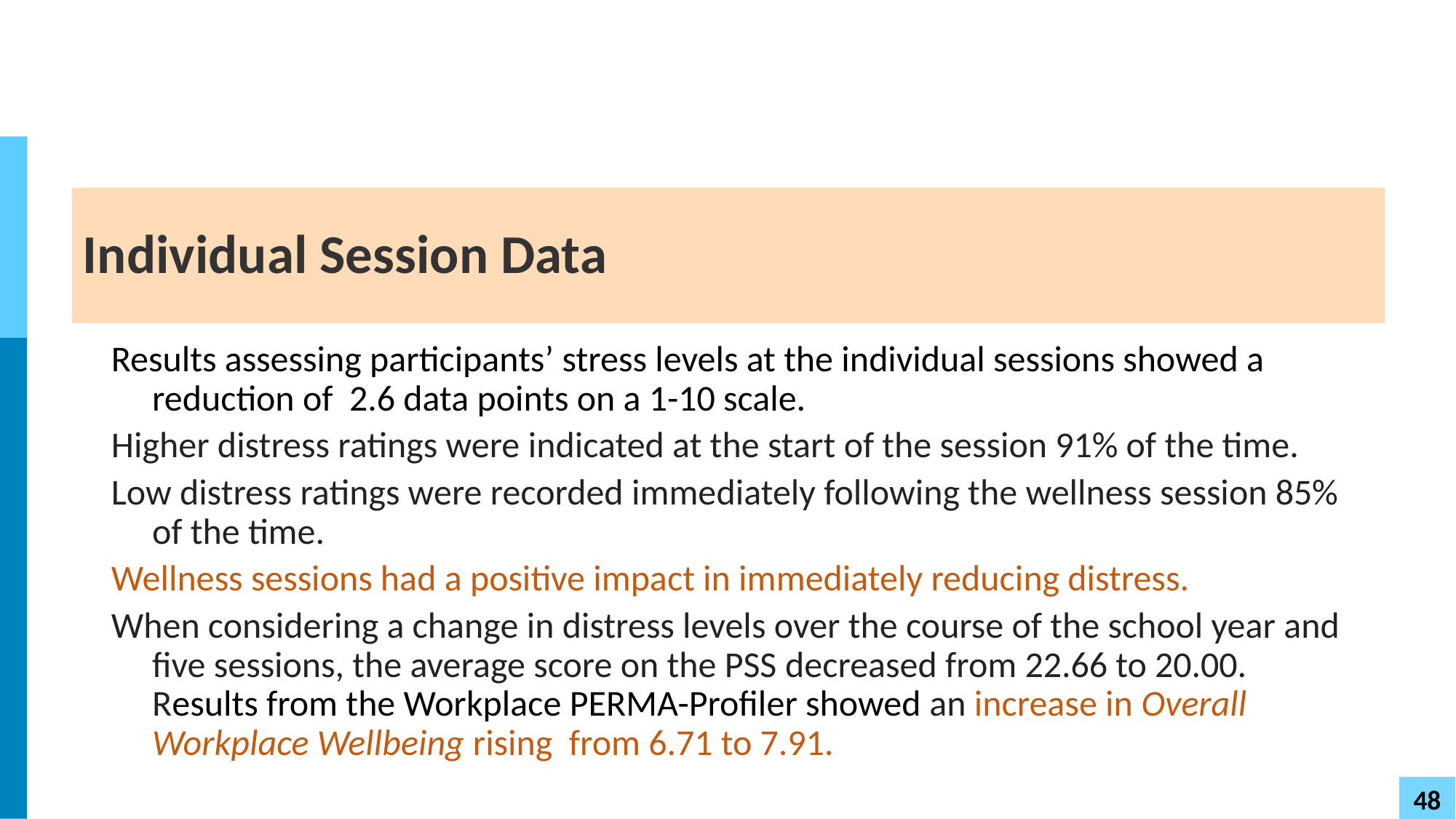

# Individual Session Data
Results assessing participants’ stress levels at the individual sessions showed a reduction of  2.6 data points on a 1-10 scale.
Higher distress ratings were indicated at the start of the session 91% of the time.
Low distress ratings were recorded immediately following the wellness session 85% of the time.
Wellness sessions had a positive impact in immediately reducing distress.
When considering a change in distress levels over the course of the school year and five sessions, the average score on the PSS decreased from 22.66 to 20.00. 
Results from the Workplace PERMA-Profiler showed an increase in Overall Workplace Wellbeing rising  from 6.71 to 7.91.